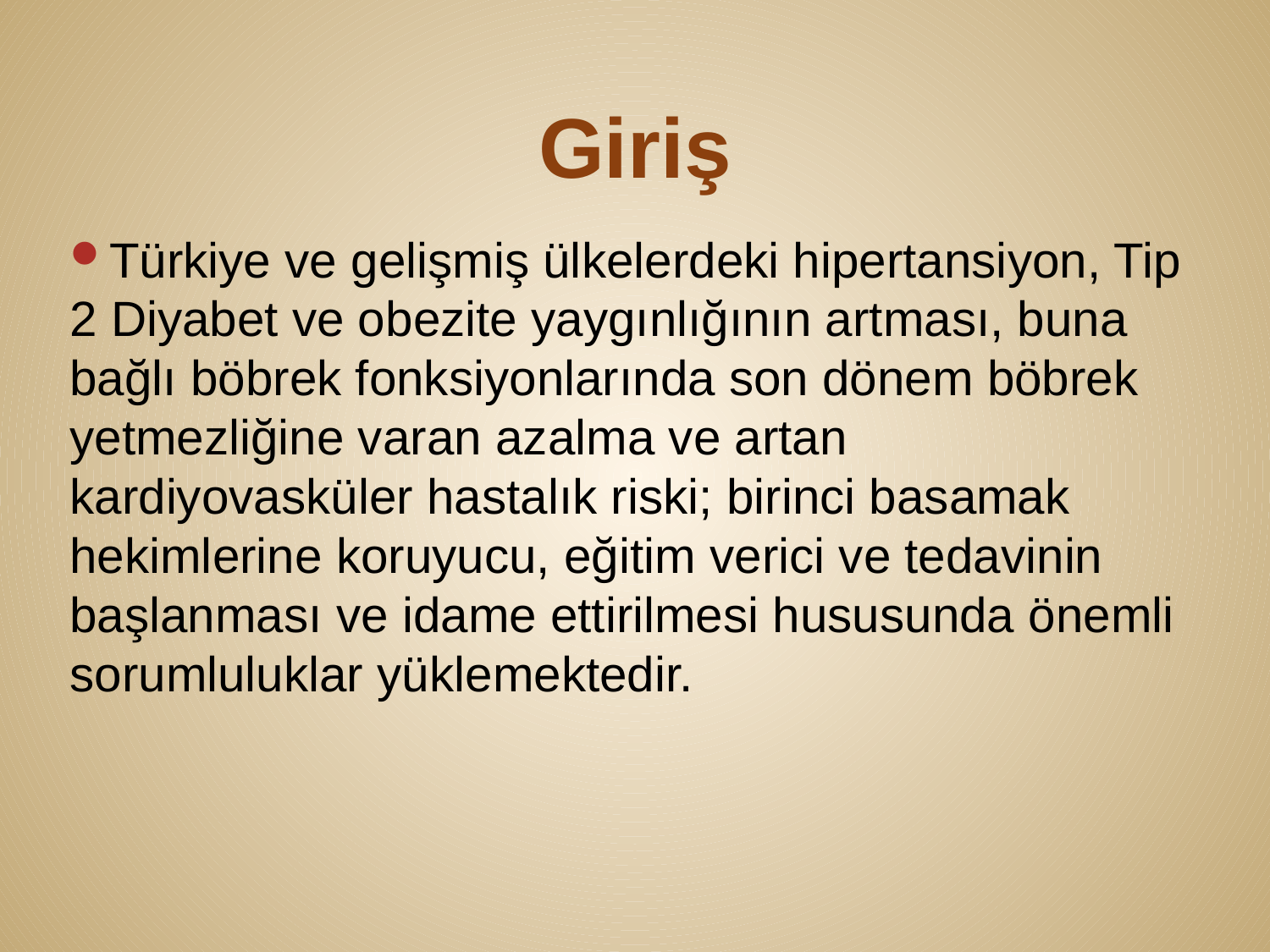

# Giriş
Türkiye ve gelişmiş ülkelerdeki hipertansiyon, Tip 2 Diyabet ve obezite yaygınlığının artması, buna bağlı böbrek fonksiyonlarında son dönem böbrek yetmezliğine varan azalma ve artan kardiyovasküler hastalık riski; birinci basamak hekimlerine koruyucu, eğitim verici ve tedavinin başlanması ve idame ettirilmesi hususunda önemli sorumluluklar yüklemektedir.